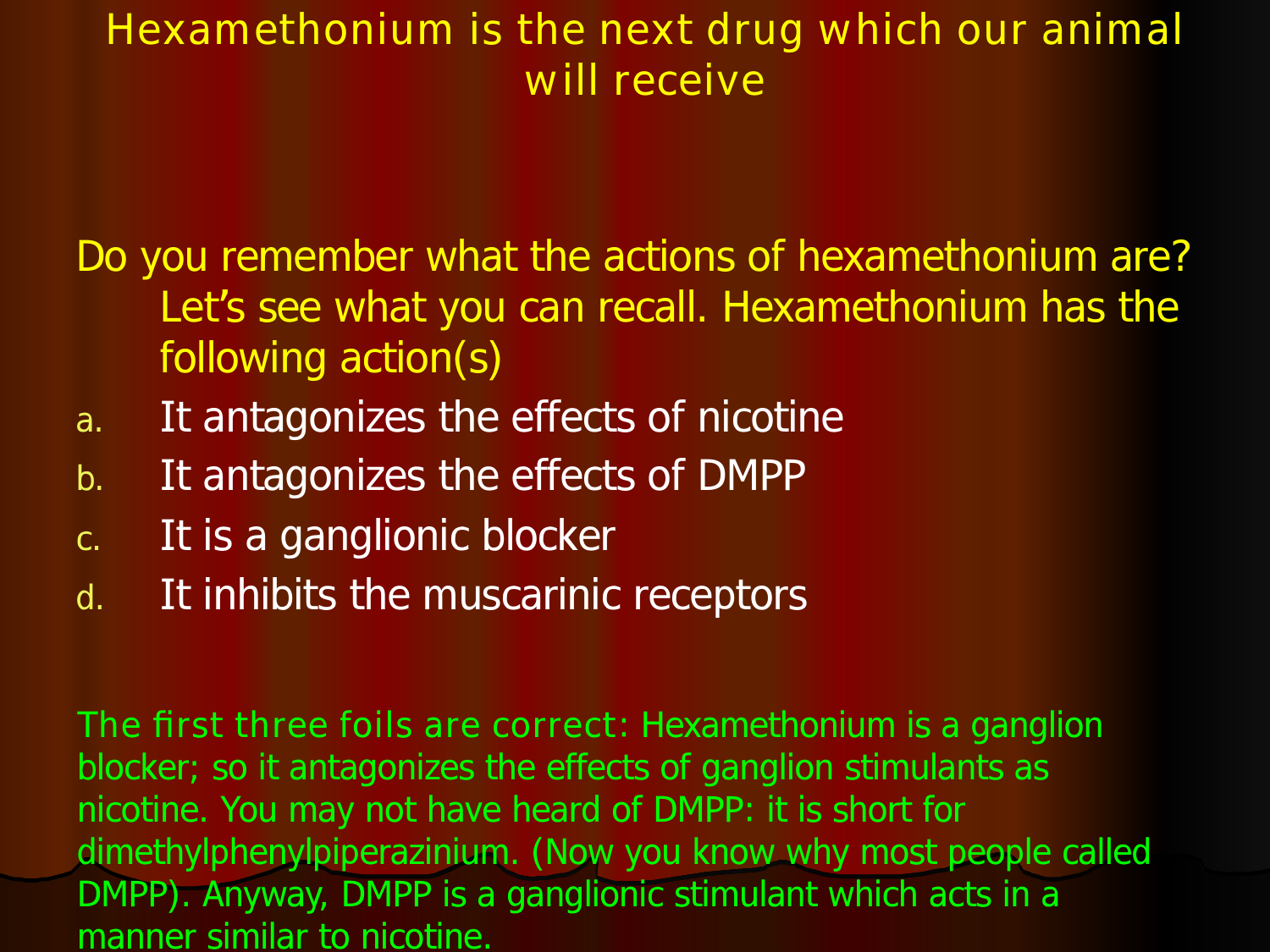

# Hexamethonium is the next drug which our animal will receive
Do you remember what the actions of hexamethonium are? Let’s see what you can recall. Hexamethonium has the following action(s)
It antagonizes the effects of nicotine
It antagonizes the effects of DMPP
It is a ganglionic blocker
It inhibits the muscarinic receptors
The first three foils are correct: Hexamethonium is a ganglion blocker; so it antagonizes the effects of ganglion stimulants as nicotine. You may not have heard of DMPP: it is short for dimethylphenylpiperazinium. (Now you know why most people called DMPP). Anyway, DMPP is a ganglionic stimulant which acts in a manner similar to nicotine.